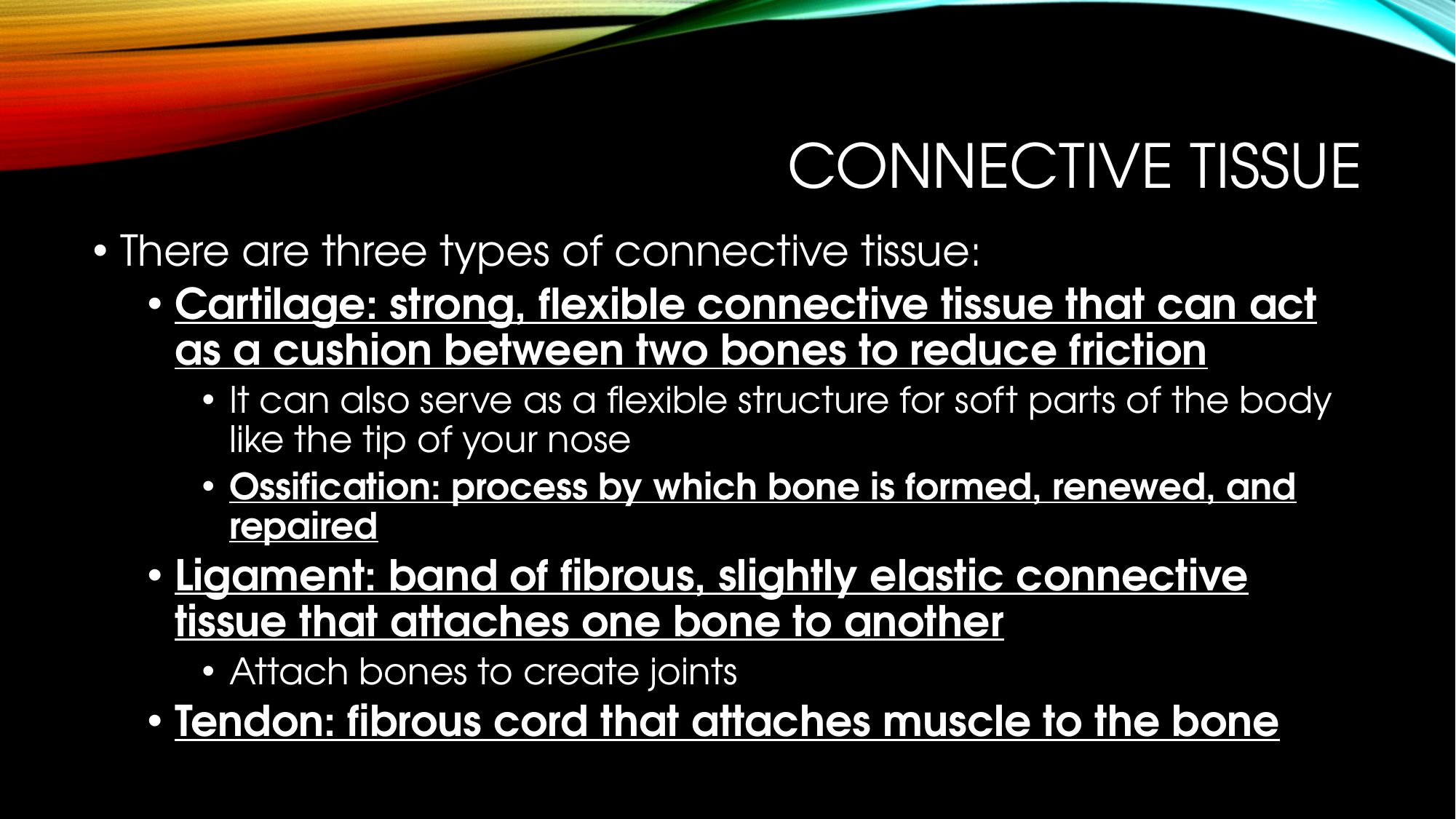

# Connective Tissue
There are three types of connective tissue:
Cartilage: strong, flexible connective tissue that can act as a cushion between two bones to reduce friction
It can also serve as a flexible structure for soft parts of the body like the tip of your nose
Ossification: process by which bone is formed, renewed, and repaired
Ligament: band of fibrous, slightly elastic connective tissue that attaches one bone to another
Attach bones to create joints
Tendon: fibrous cord that attaches muscle to the bone